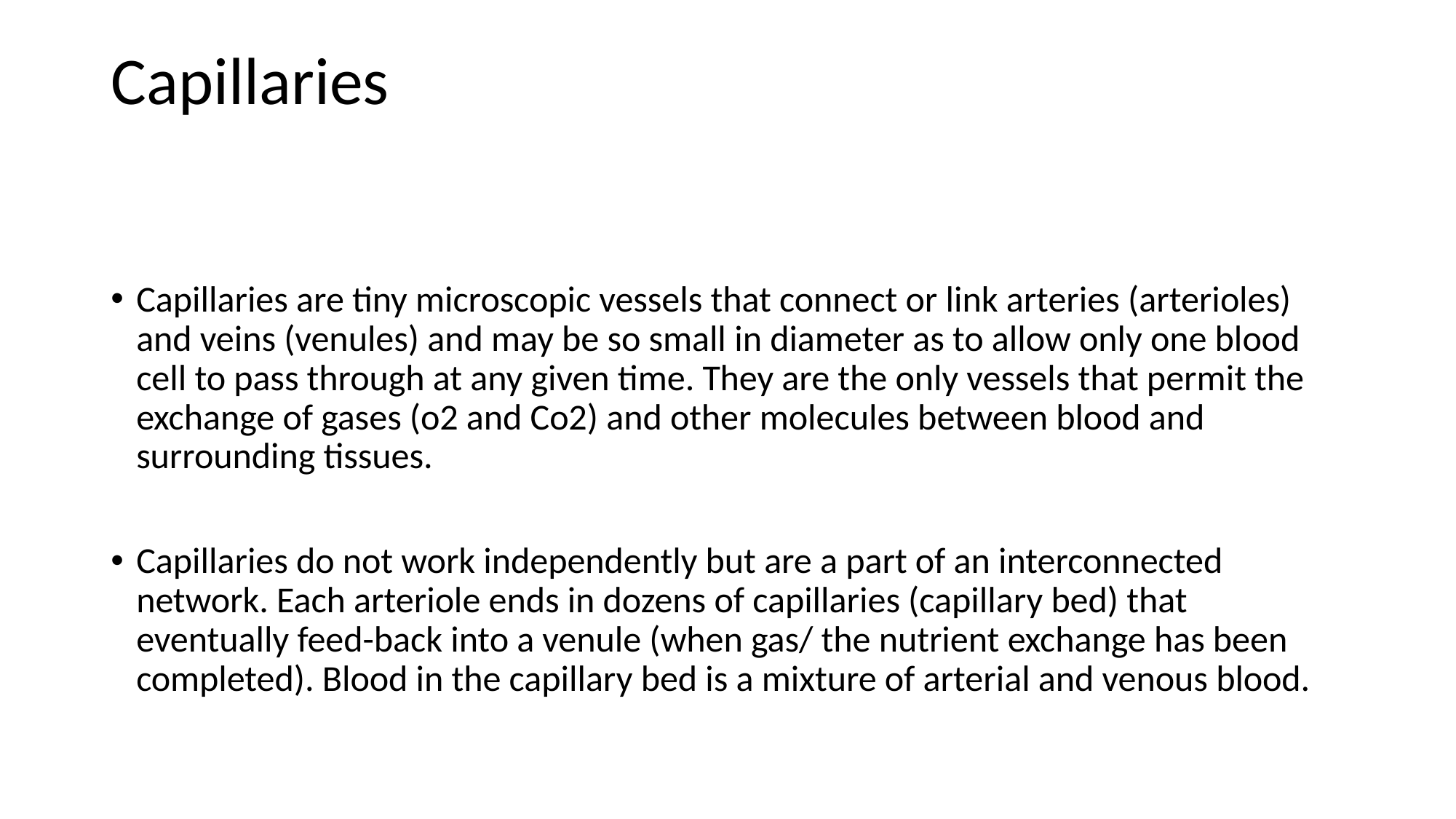

# Capillaries

Capillaries are tiny microscopic vessels that connect or link arteries (arterioles) and veins (venules) and may be so small in diameter as to allow only one blood cell to pass through at any given time. They are the only vessels that permit the exchange of gases (o2 and Co2) and other molecules between blood and surrounding tissues.

Capillaries do not work independently but are a part of an interconnected network. Each arteriole ends in dozens of capillaries (capillary bed) that eventually feed-back into a venule (when gas/ the nutrient exchange has been completed). Blood in the capillary bed is a mixture of arterial and venous blood.